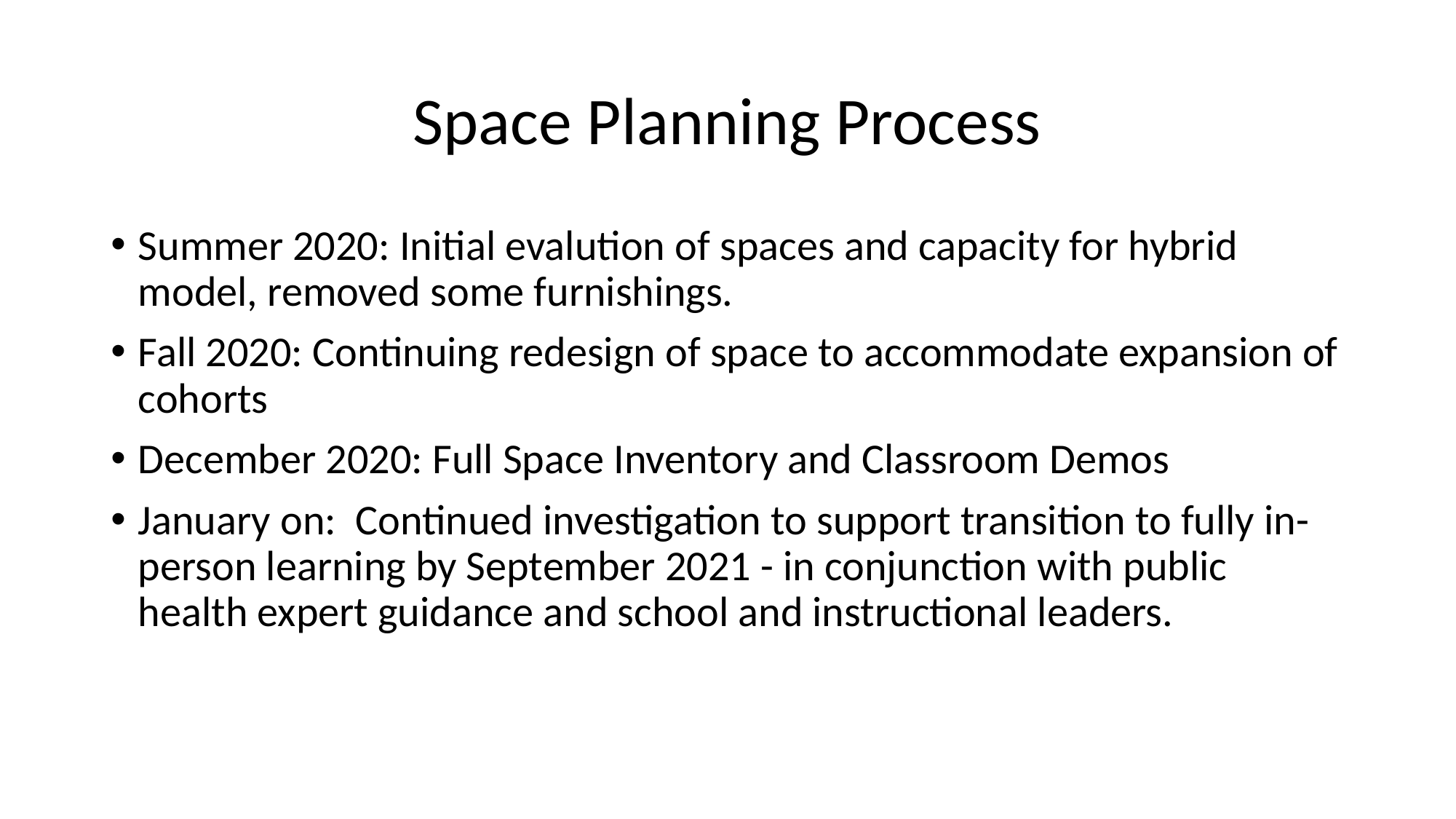

# Space Planning Process
Summer 2020: Initial evalution of spaces and capacity for hybrid model, removed some furnishings.
Fall 2020: Continuing redesign of space to accommodate expansion of cohorts
December 2020: Full Space Inventory and Classroom Demos
January on:  Continued investigation to support transition to fully in-person learning by September 2021 - in conjunction with public health expert guidance and school and instructional leaders.